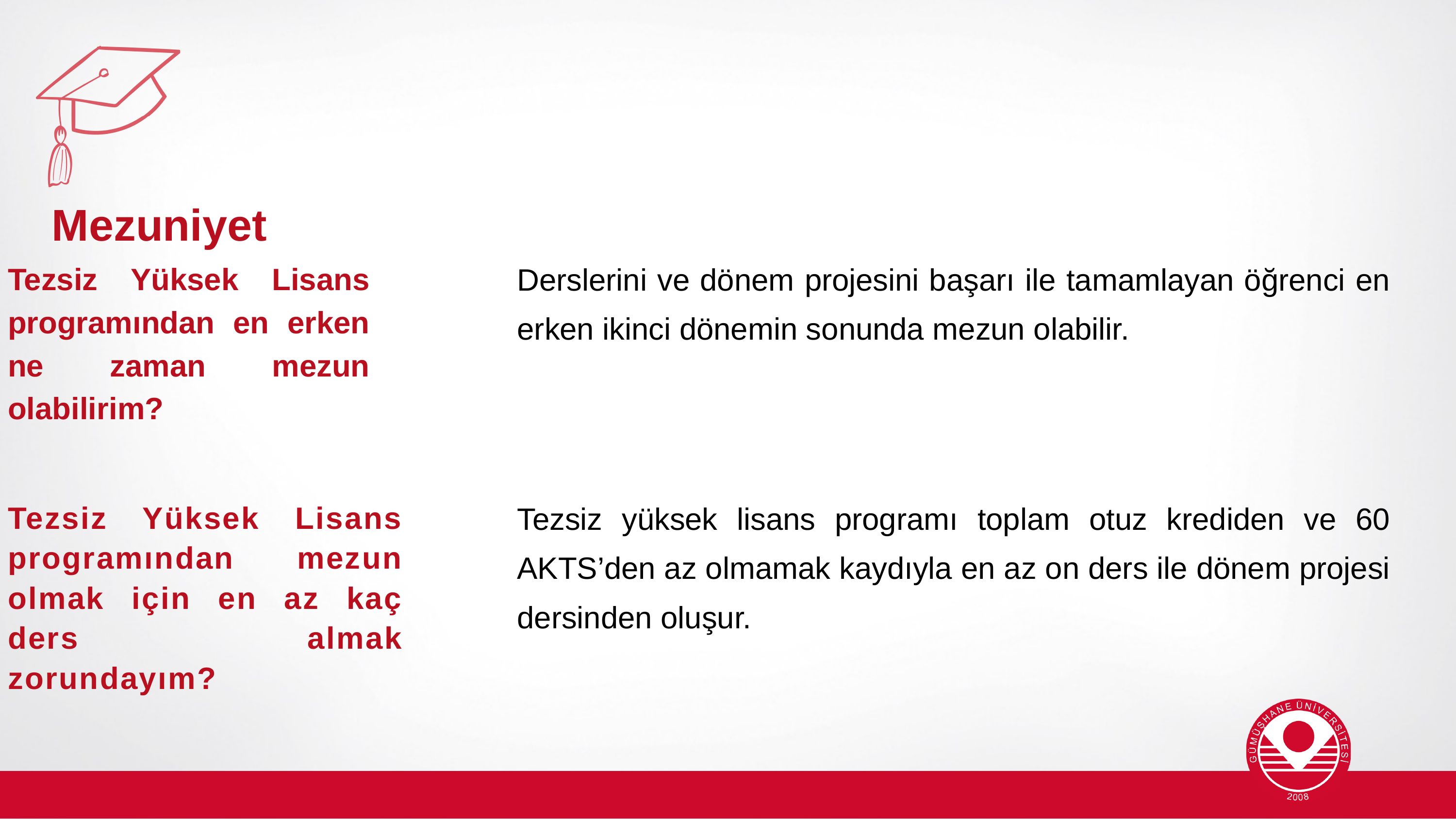

Mezuniyet
Derslerini ve dönem projesini başarı ile tamamlayan öğrenci en erken ikinci dönemin sonunda mezun olabilir.

Tezsiz Yüksek Lisans programından en erken ne zaman mezun olabilirim?

Tezsiz yüksek lisans programı toplam otuz krediden ve 60 AKTS’den az olmamak kaydıyla en az on ders ile dönem projesi dersinden oluşur.

Tezsiz Yüksek Lisans programından mezun olmak için en az kaç ders almak zorundayım?